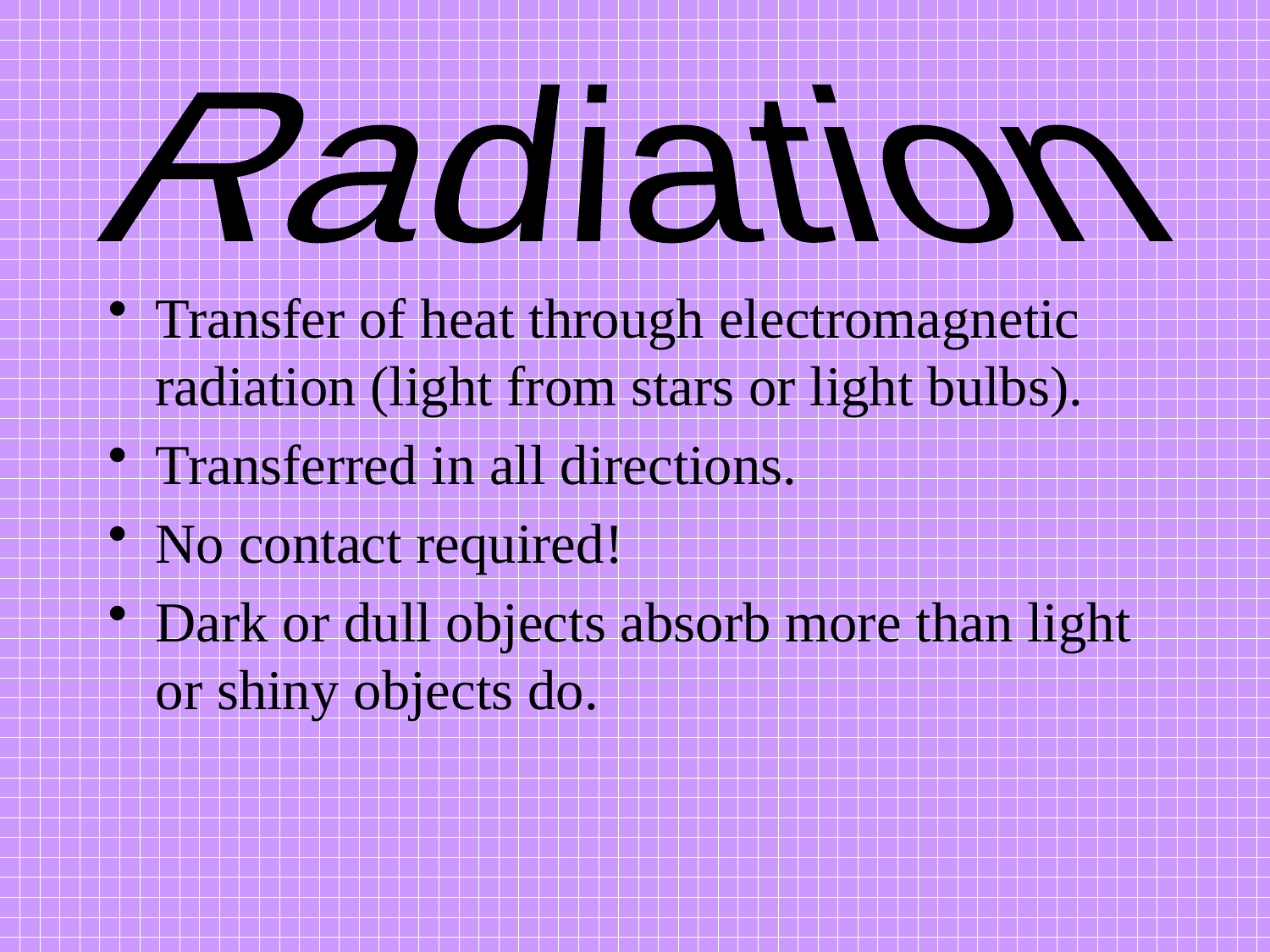

Radiation
Transfer of heat through electromagnetic radiation (light from stars or light bulbs).
Transferred in all directions.
No contact required!
Dark or dull objects absorb more than light or shiny objects do.